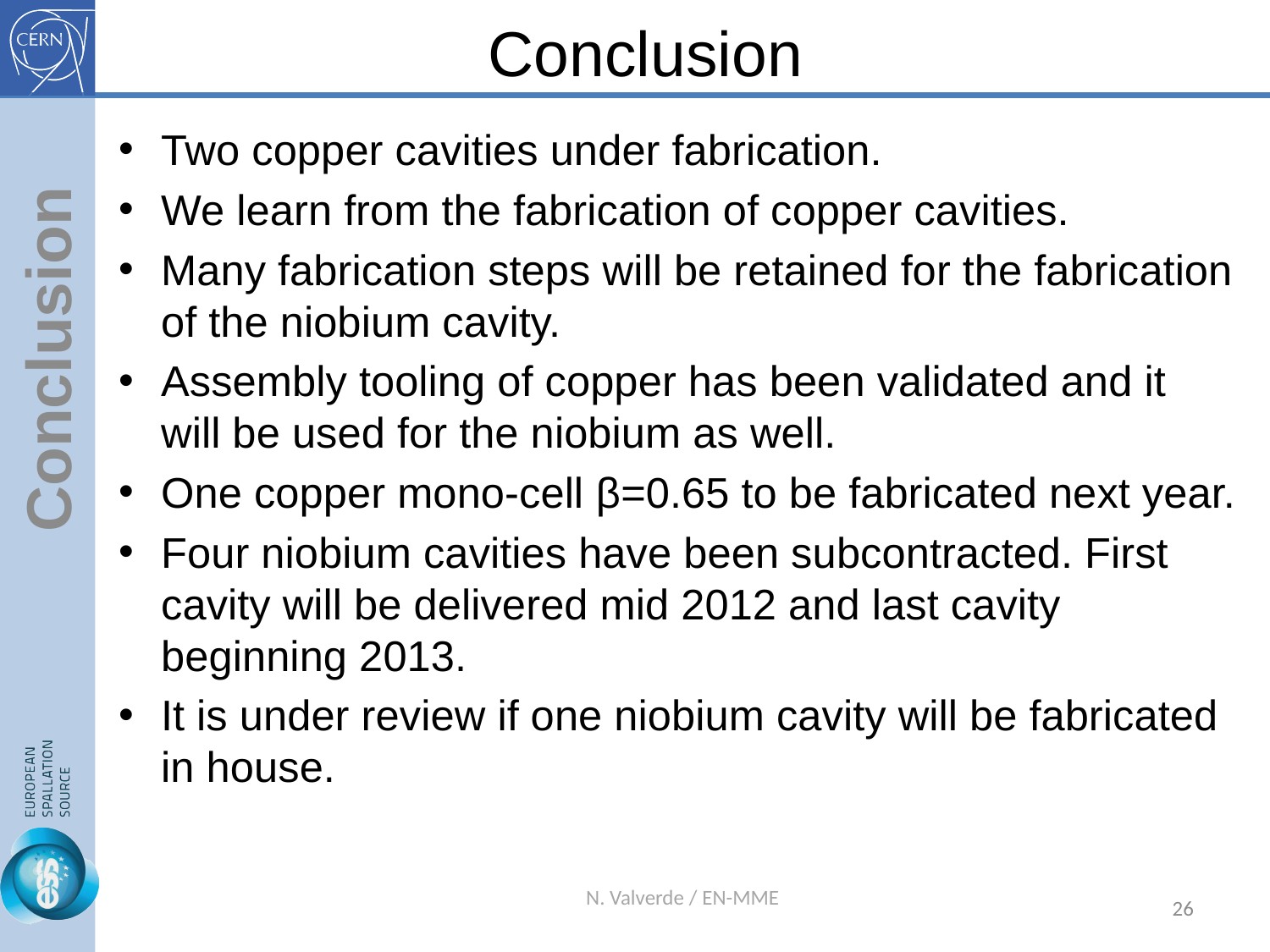

# Conclusion
Two copper cavities under fabrication.
We learn from the fabrication of copper cavities.
Many fabrication steps will be retained for the fabrication of the niobium cavity.
Assembly tooling of copper has been validated and it will be used for the niobium as well.
One copper mono-cell β=0.65 to be fabricated next year.
Four niobium cavities have been subcontracted. First cavity will be delivered mid 2012 and last cavity beginning 2013.
It is under review if one niobium cavity will be fabricated in house.

Conclusion
N. Valverde / EN-MME
26